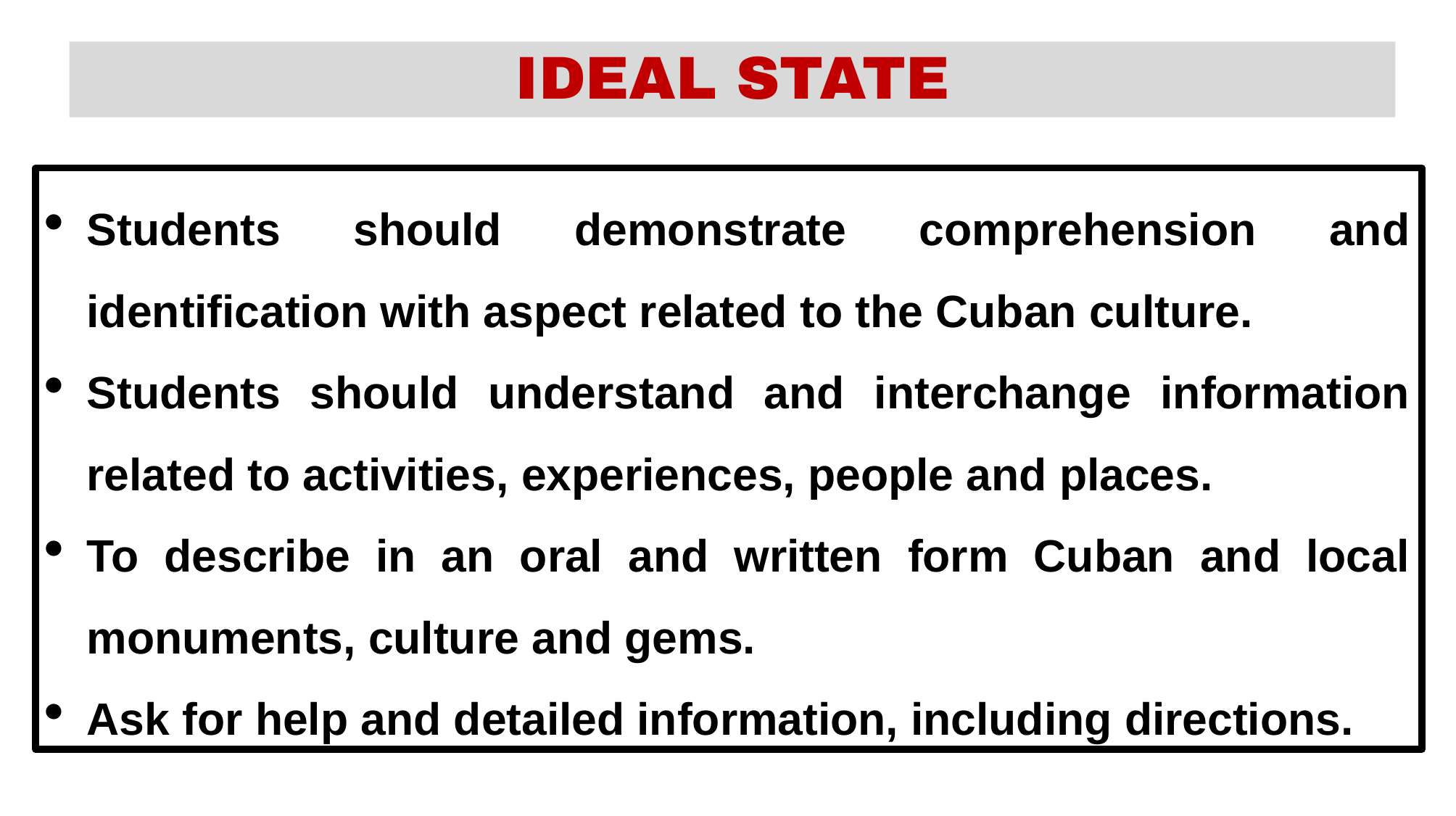

IDEAL STATE
Students should demonstrate comprehension and identification with aspect related to the Cuban culture.
Students should understand and interchange information related to activities, experiences, people and places.
To describe in an oral and written form Cuban and local monuments, culture and gems.
Ask for help and detailed information, including directions.